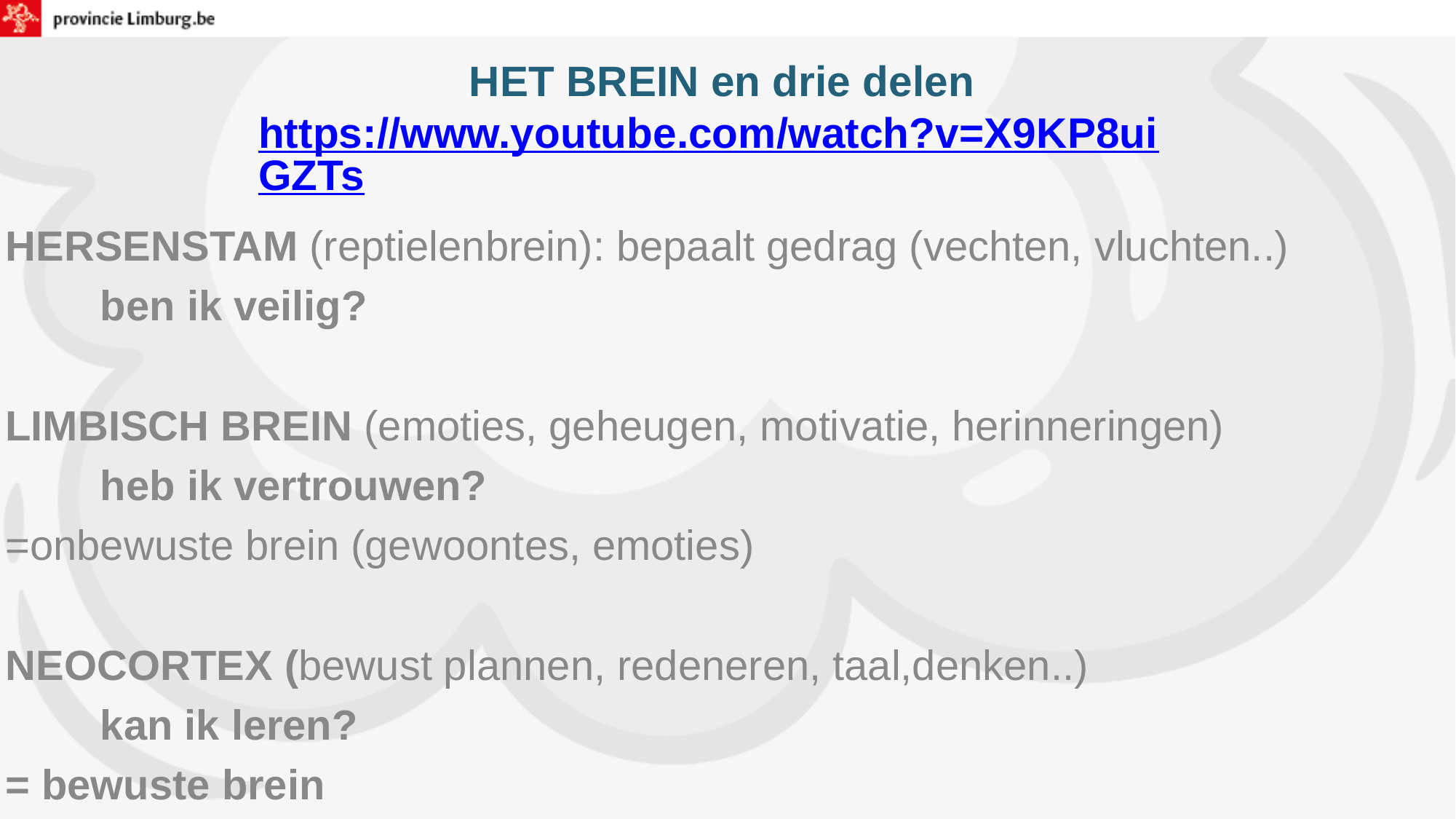

# HET BREIN en drie delen https://www.youtube.com/watch?v=X9KP8uiGZTs
HERSENSTAM (reptielenbrein): bepaalt gedrag (vechten, vluchten..)
	ben ik veilig?

LIMBISCH BREIN (emoties, geheugen, motivatie, herinneringen)
	heb ik vertrouwen?
=onbewuste brein (gewoontes, emoties)

NEOCORTEX (bewust plannen, redeneren, taal,denken..)
	kan ik leren?
= bewuste brein